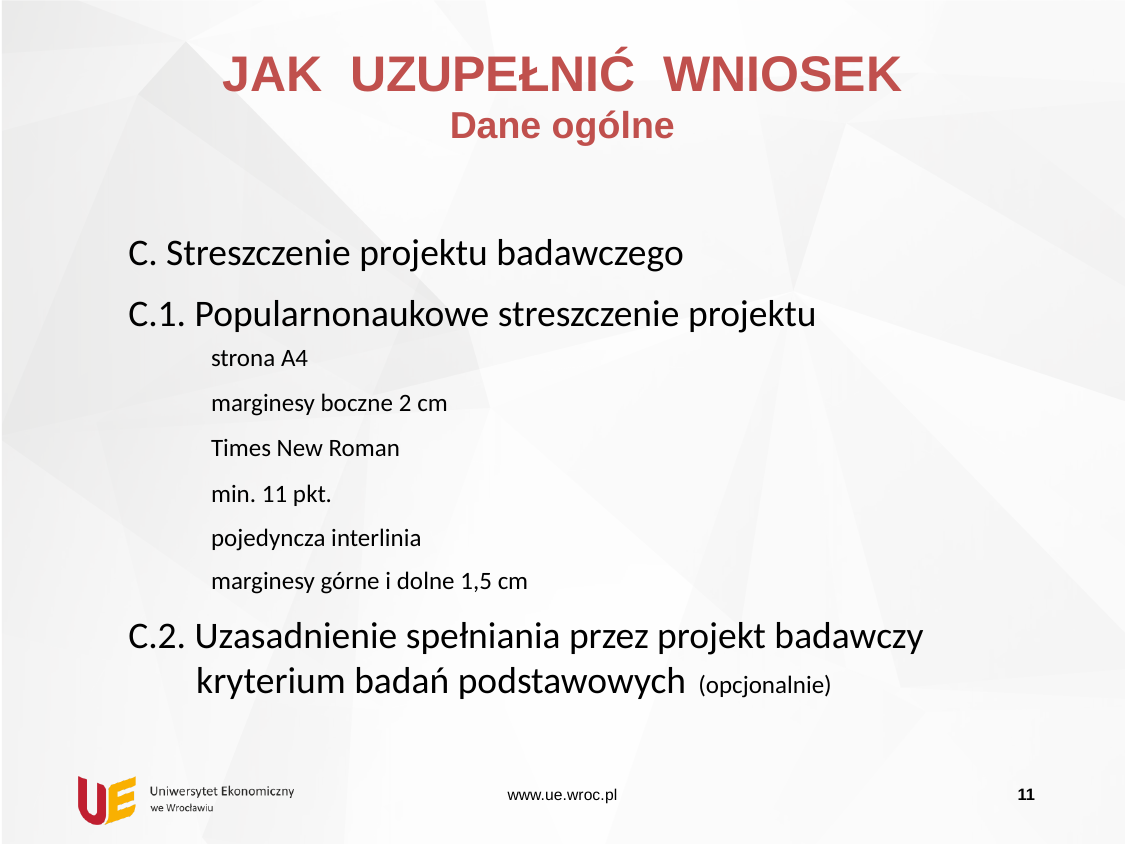

# JAK  UZUPEŁNIĆ  WNIOSEK Dane ogólne
C. Streszczenie projektu badawczego
C.1. Popularnonaukowe streszczenie projektu
strona A4
marginesy boczne 2 cm
Times New Roman
min. 11 pkt.
pojedyncza interlinia
marginesy górne i dolne 1,5 cm
C.2. Uzasadnienie spełniania przez projekt badawczy
        kryterium badań podstawowych  (opcjonalnie)